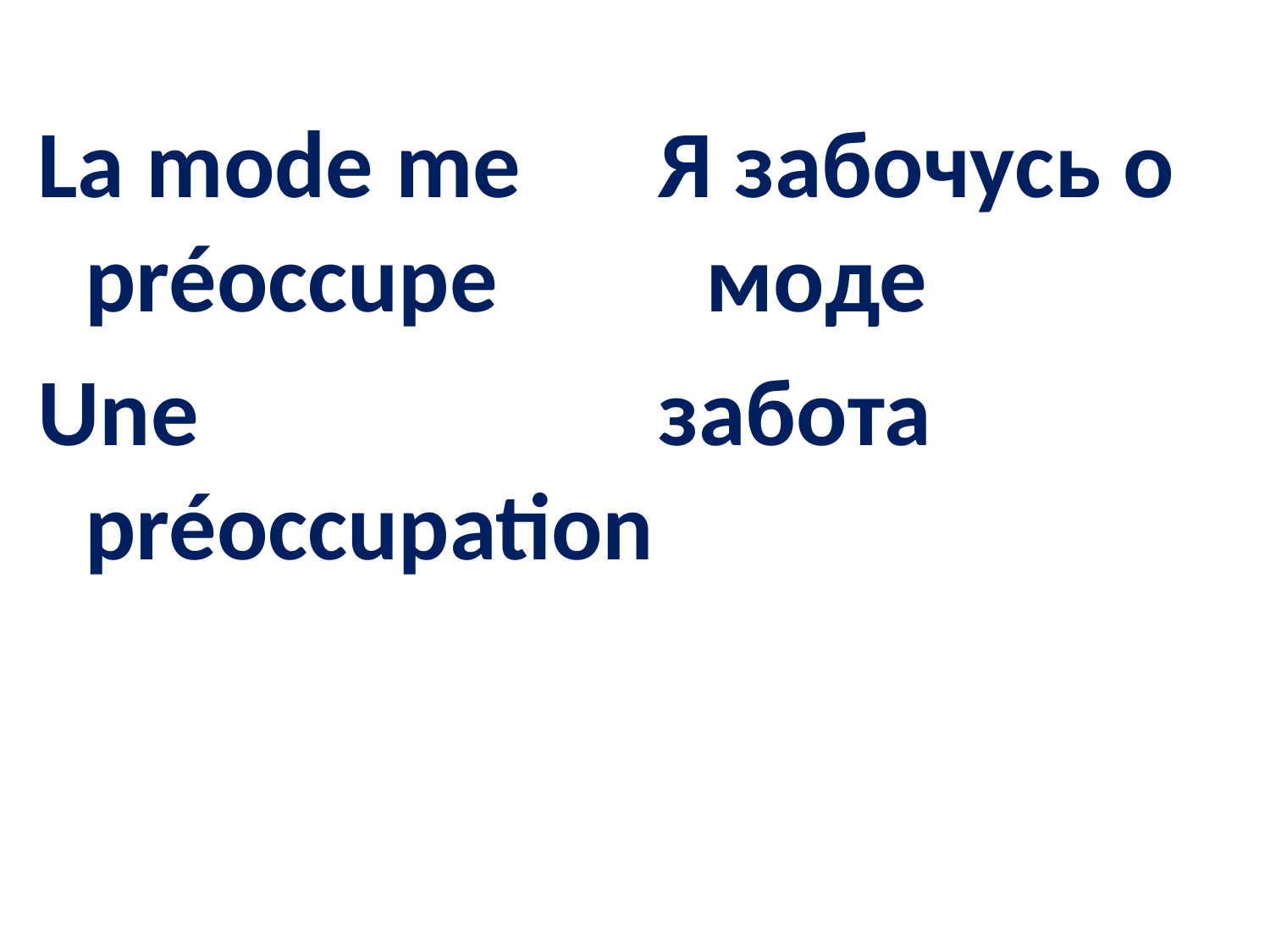

La mode me préoccupe
Une préoccupation
Я забочусь о моде
забота